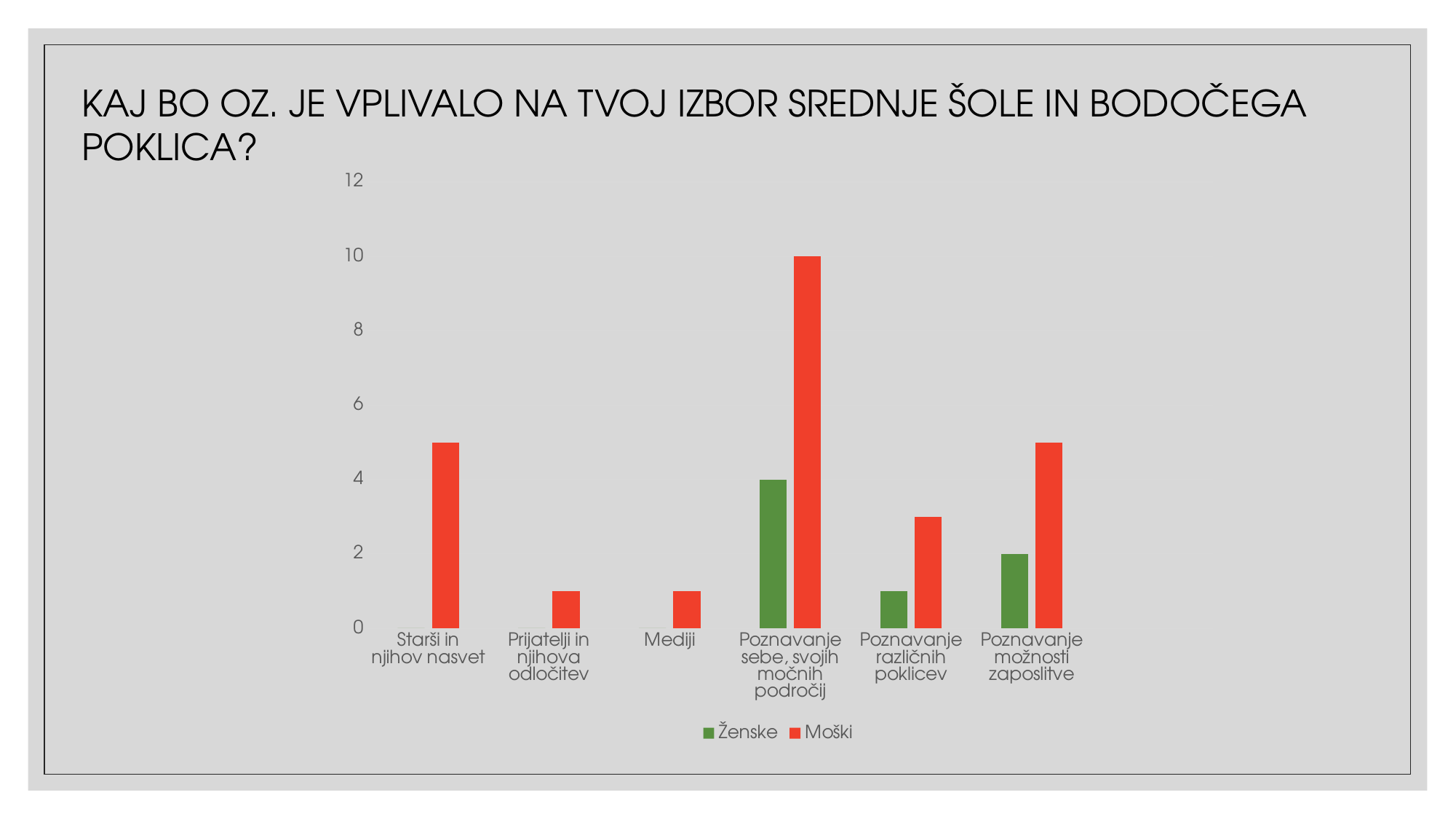

KAJ BO OZ. JE VPLIVALO NA TVOJ IZBOR SREDNJE ŠOLE IN BODOČEGA POKLICA?

### Chart

| Category | Ženske | Moški |
|---|---|---|
| Starši in njihov nasvet | 0.0 | 5.0 |
| Prijatelji in njihova odločitev | 0.0 | 1.0 |
| Mediji | 0.0 | 1.0 |
| Poznavanje sebe, svojih močnih področij | 4.0 | 10.0 |
| Poznavanje različnih poklicev | 1.0 | 3.0 |
| Poznavanje možnosti zaposlitve | 2.0 | 5.0 |